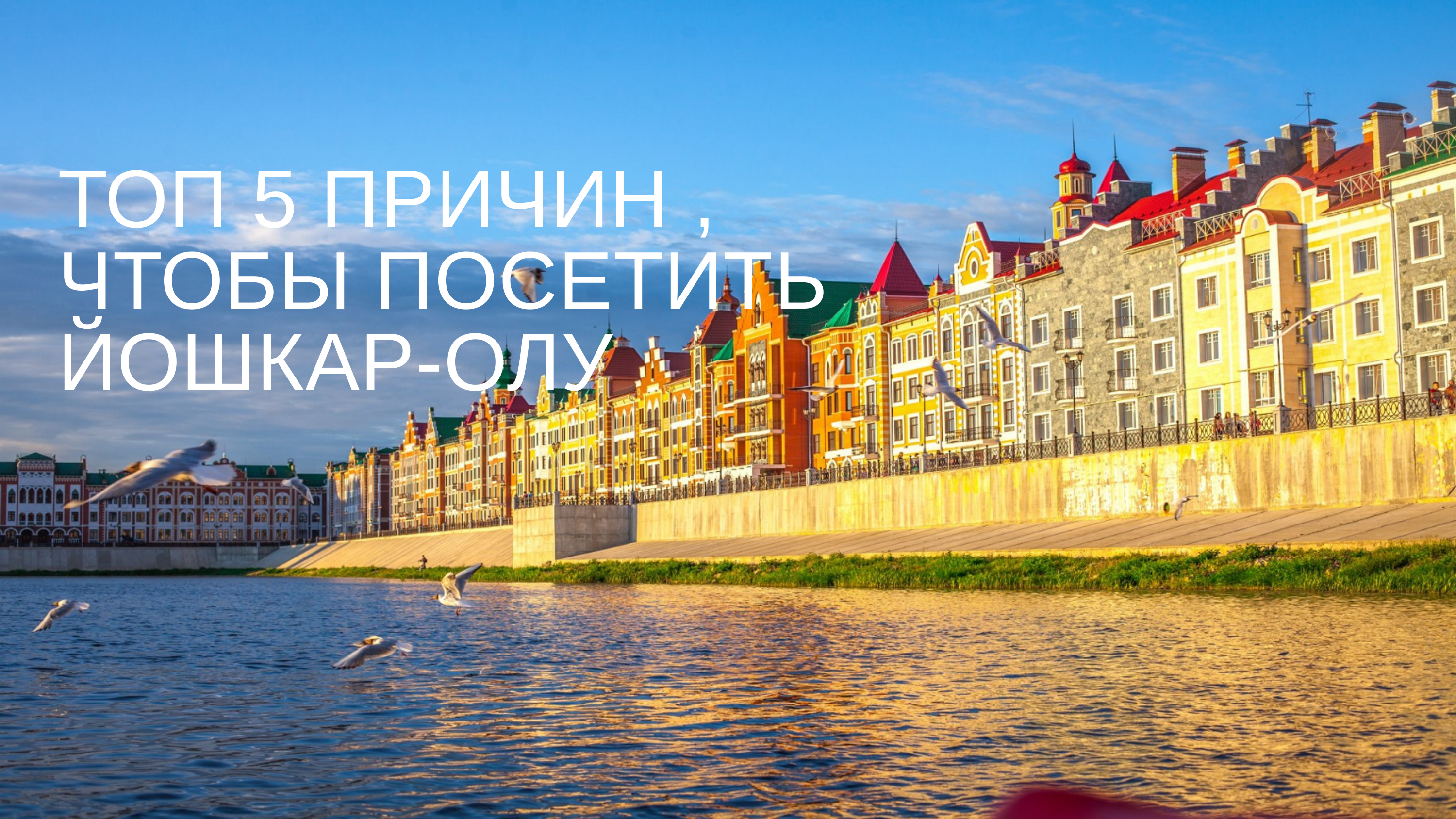

ТОП 5 ПРИЧИН , ЧТОБЫ ПОСЕТИТЬ ЙОШКАР-ОЛУ